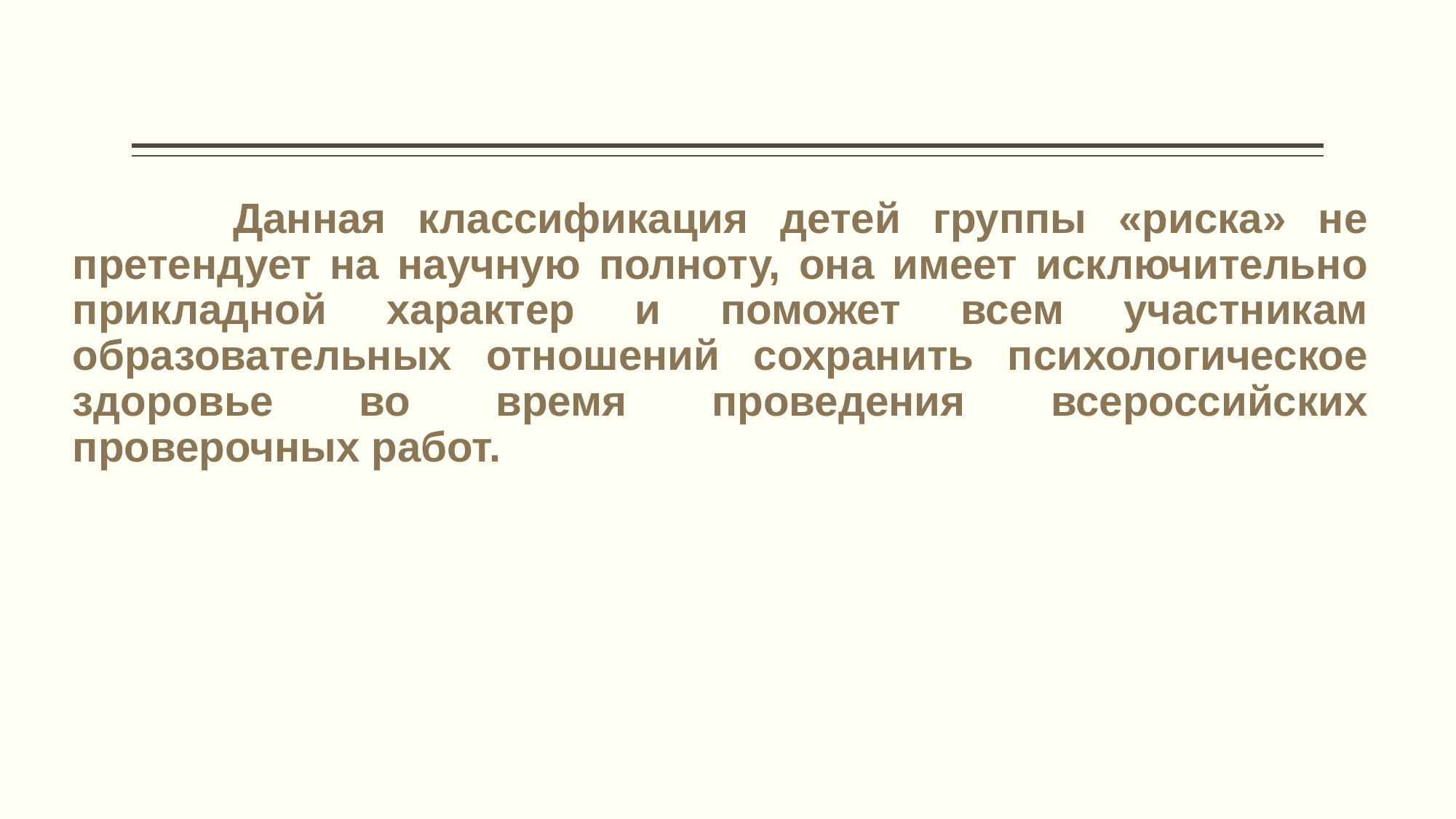

Данная классификация детей группы «риска» не претендует на научную полноту, она имеет исключительно прикладной характер и поможет всем участникам образовательных отношений сохранить психологическое здоровье во время проведения всероссийских проверочных работ.